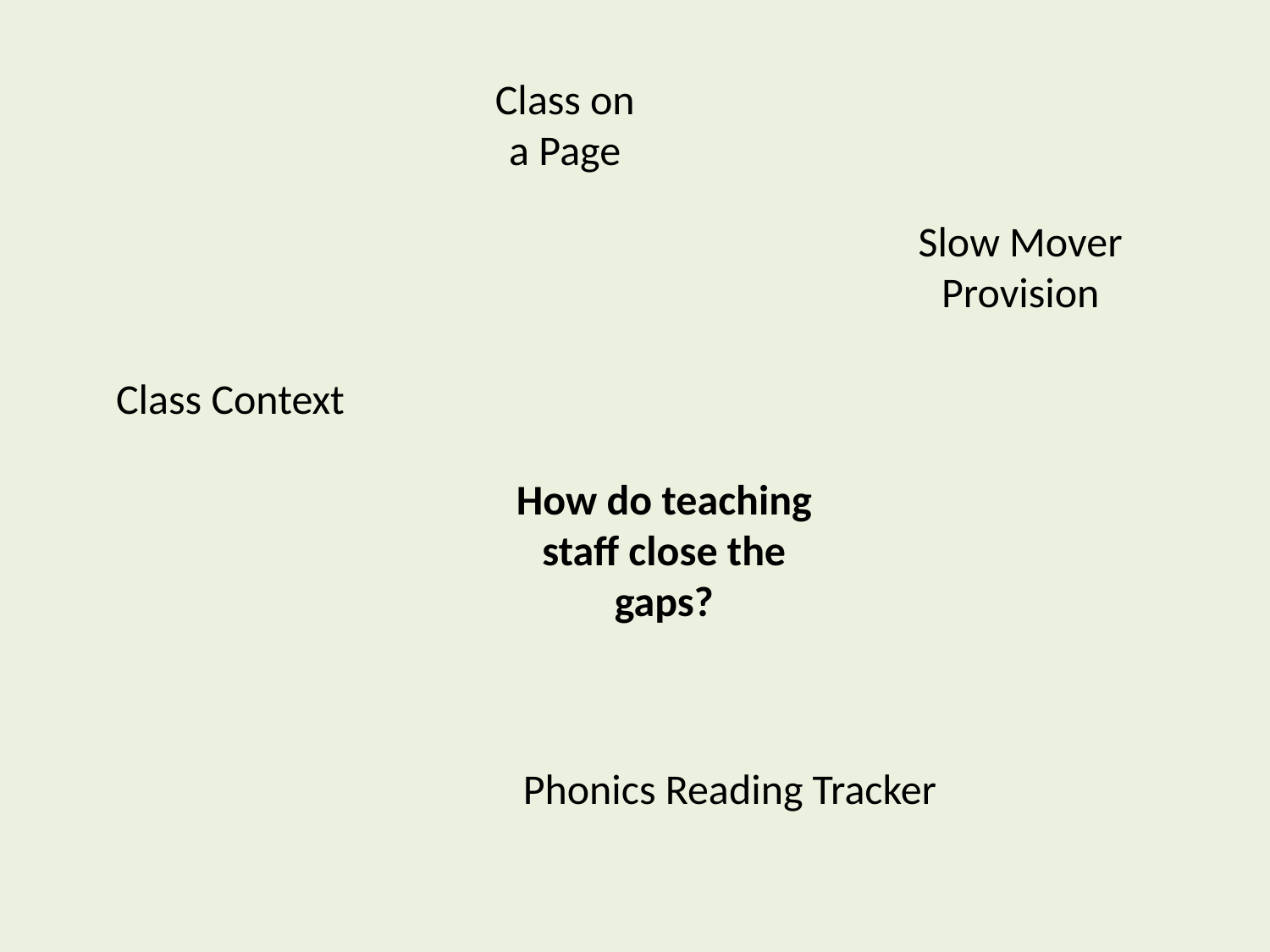

Class on a Page
Slow Mover Provision
Class Context
How do teaching staff close the gaps?
Phonics Reading Tracker